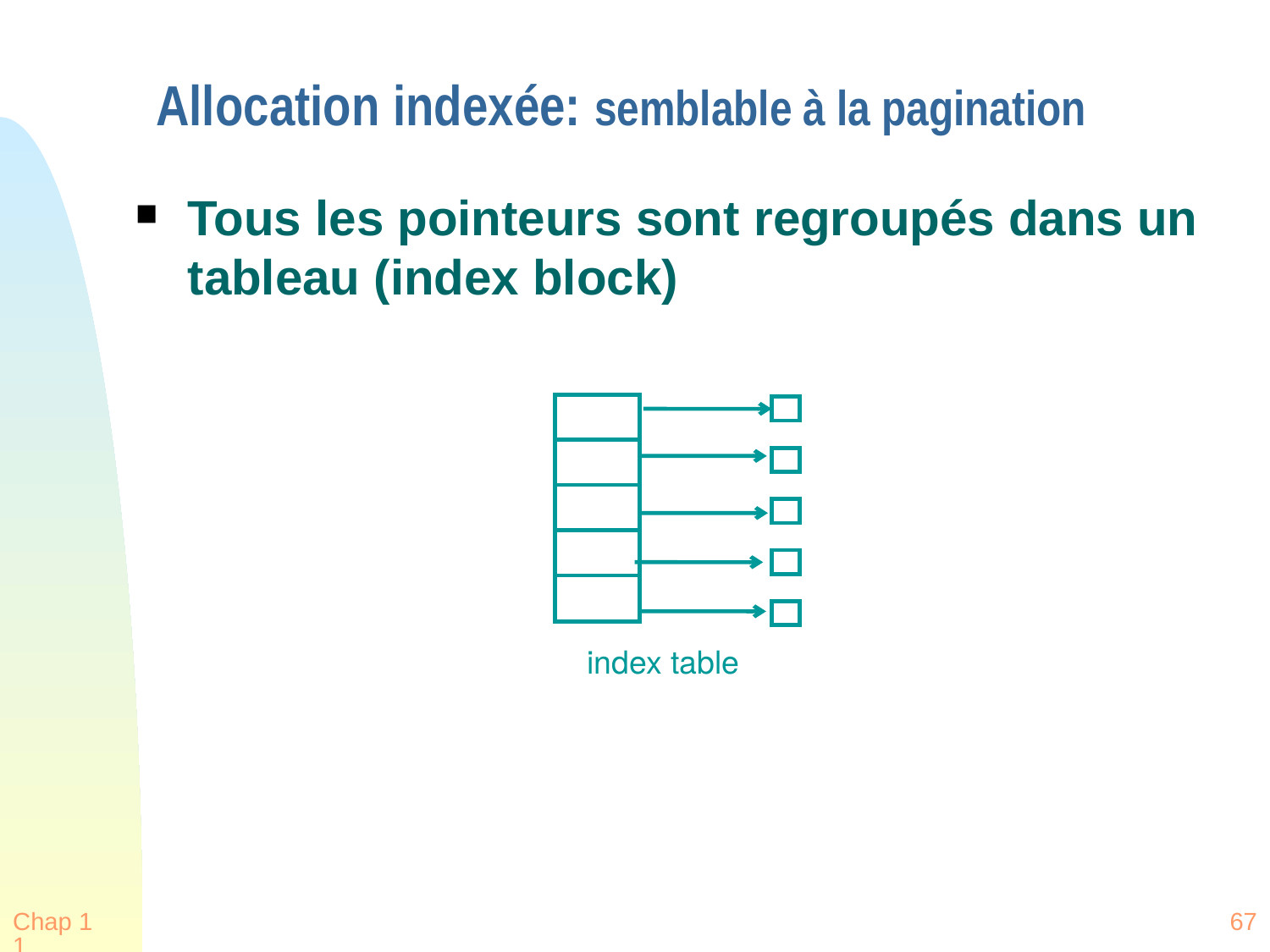

# Allocation indexée: semblable à la pagination
Tous les pointeurs sont regroupés dans un tableau (index block)

index table
Chap 11
67